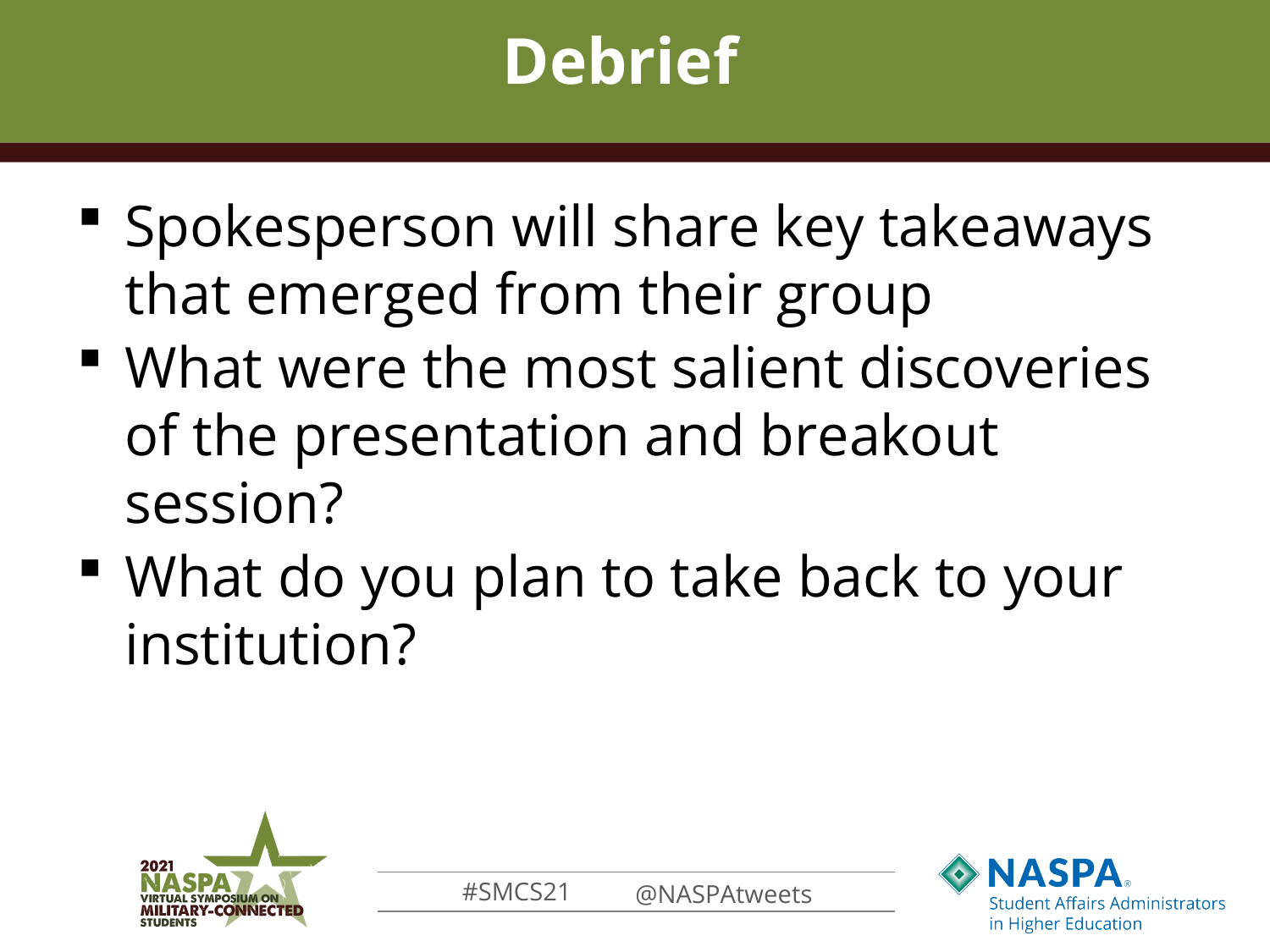

# Debrief
Spokesperson will share key takeaways that emerged from their group
What were the most salient discoveries of the presentation and breakout session?
What do you plan to take back to your institution?